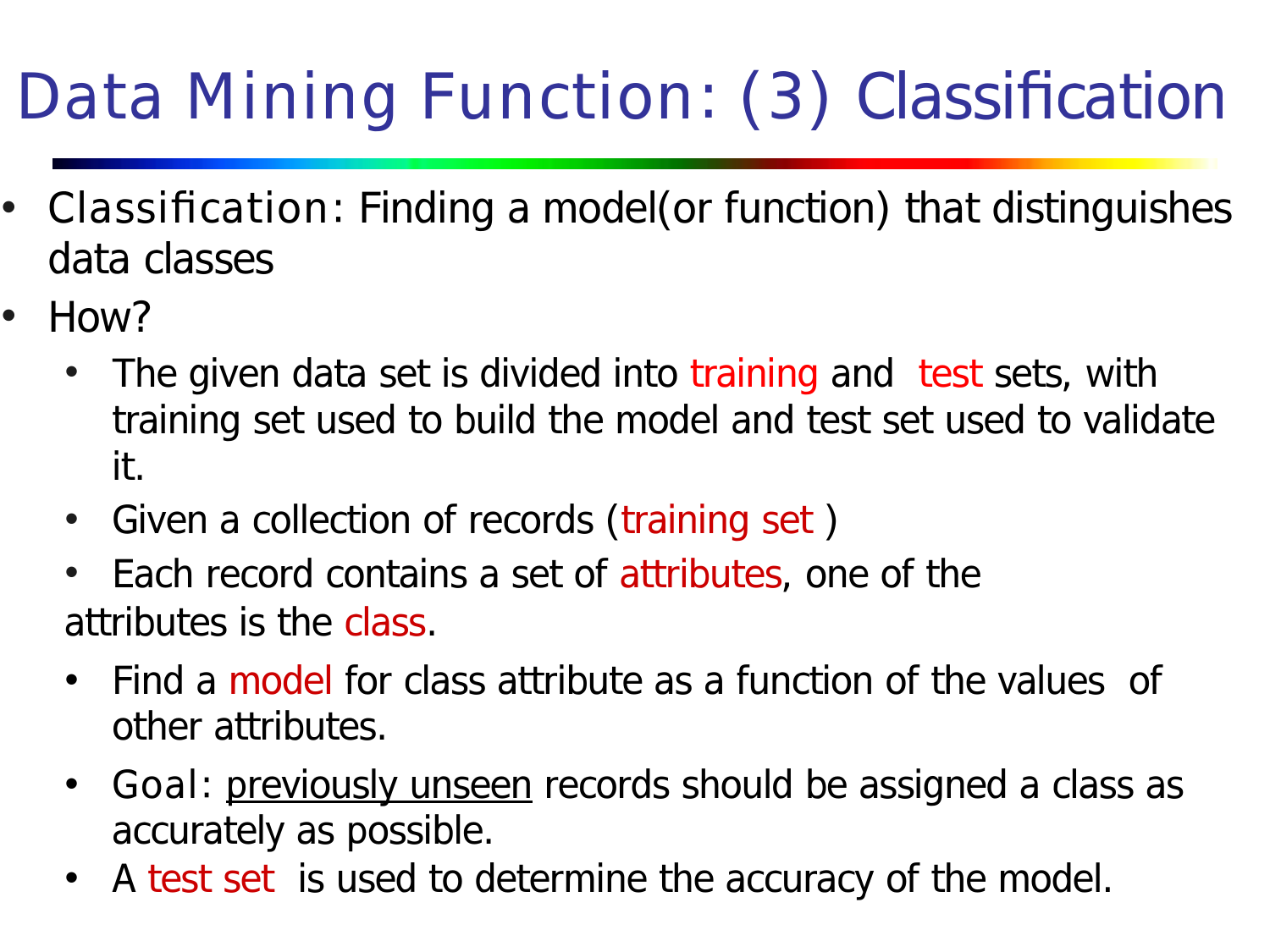

# Data Mining Function: (3) Classification
Classification: Finding a model(or function) that distinguishes data classes
How?
The given data set is divided into training and  test sets, with training set used to build the model and test set used to validate it.
Given a collection of records (training set )
Each record contains a set of attributes, one of the
attributes is the class.
Find a model for class attribute as a function of the values  of other attributes.
Goal: previously unseen records should be assigned a class as accurately as possible.
A test set  is used to determine the accuracy of the model.